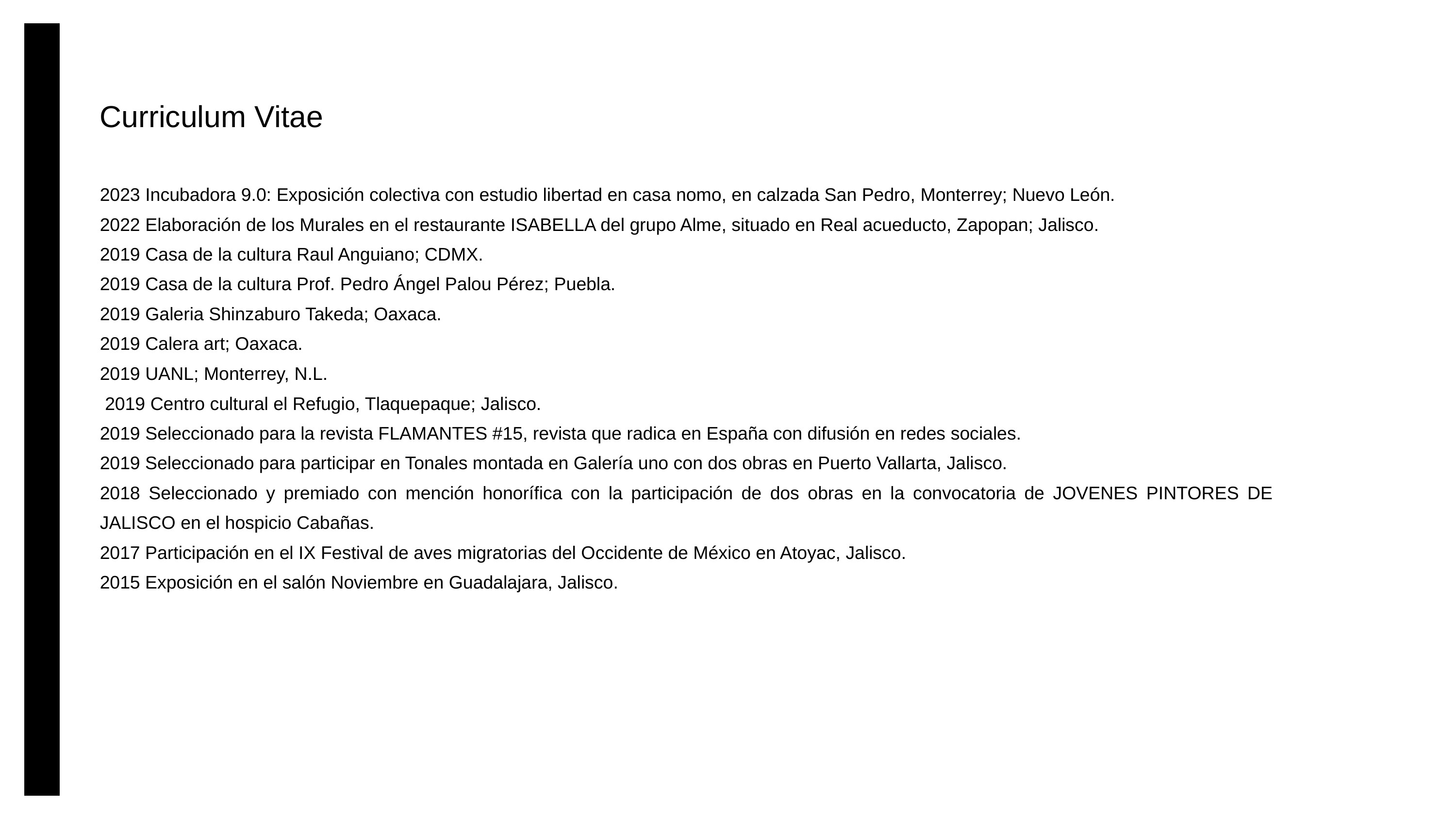

Curriculum Vitae
2023 Incubadora 9.0: Exposición colectiva con estudio libertad en casa nomo, en calzada San Pedro, Monterrey; Nuevo León.
2022 Elaboración de los Murales en el restaurante ISABELLA del grupo Alme, situado en Real acueducto, Zapopan; Jalisco.
2019 Casa de la cultura Raul Anguiano; CDMX.
2019 Casa de la cultura Prof. Pedro Ángel Palou Pérez; Puebla.
2019 Galeria Shinzaburo Takeda; Oaxaca.
2019 Calera art; Oaxaca.
2019 UANL; Monterrey, N.L.
 2019 Centro cultural el Refugio, Tlaquepaque; Jalisco.
2019 Seleccionado para la revista FLAMANTES #15, revista que radica en España con difusión en redes sociales.
2019 Seleccionado para participar en Tonales montada en Galería uno con dos obras en Puerto Vallarta, Jalisco.
2018 Seleccionado y premiado con mención honorífica con la participación de dos obras en la convocatoria de JOVENES PINTORES DE JALISCO en el hospicio Cabañas.
2017 Participación en el IX Festival de aves migratorias del Occidente de México en Atoyac, Jalisco.
2015 Exposición en el salón Noviembre en Guadalajara, Jalisco.